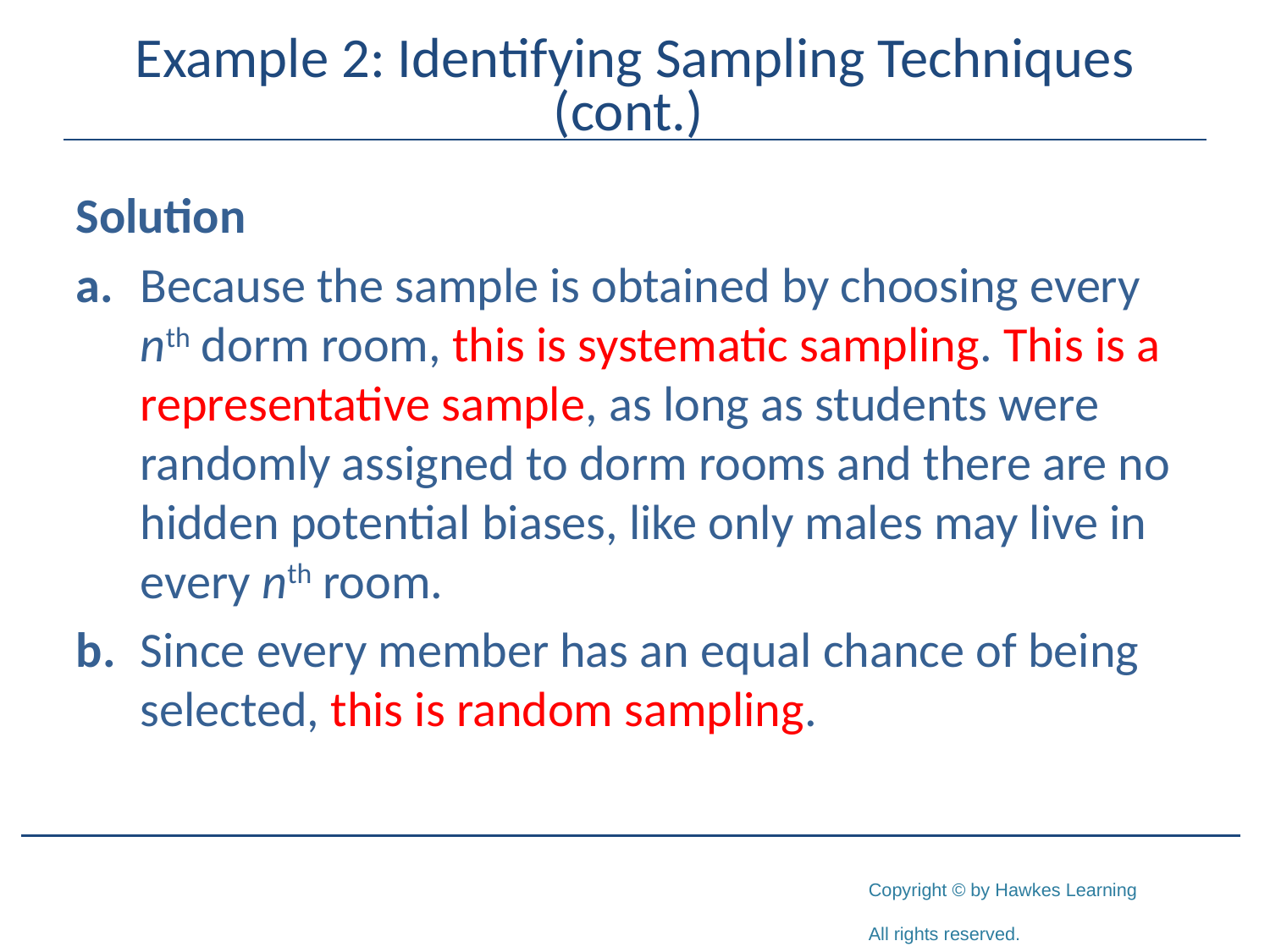

# Example 2: Identifying Sampling Techniques (cont.)
Solution
a.	Because the sample is obtained by choosing every nth dorm room, this is systematic sampling. This is a representative sample, as long as students were randomly assigned to dorm rooms and there are no hidden potential biases, like only males may live in every nth room.
b.	Since every member has an equal chance of being selected, this is random sampling.